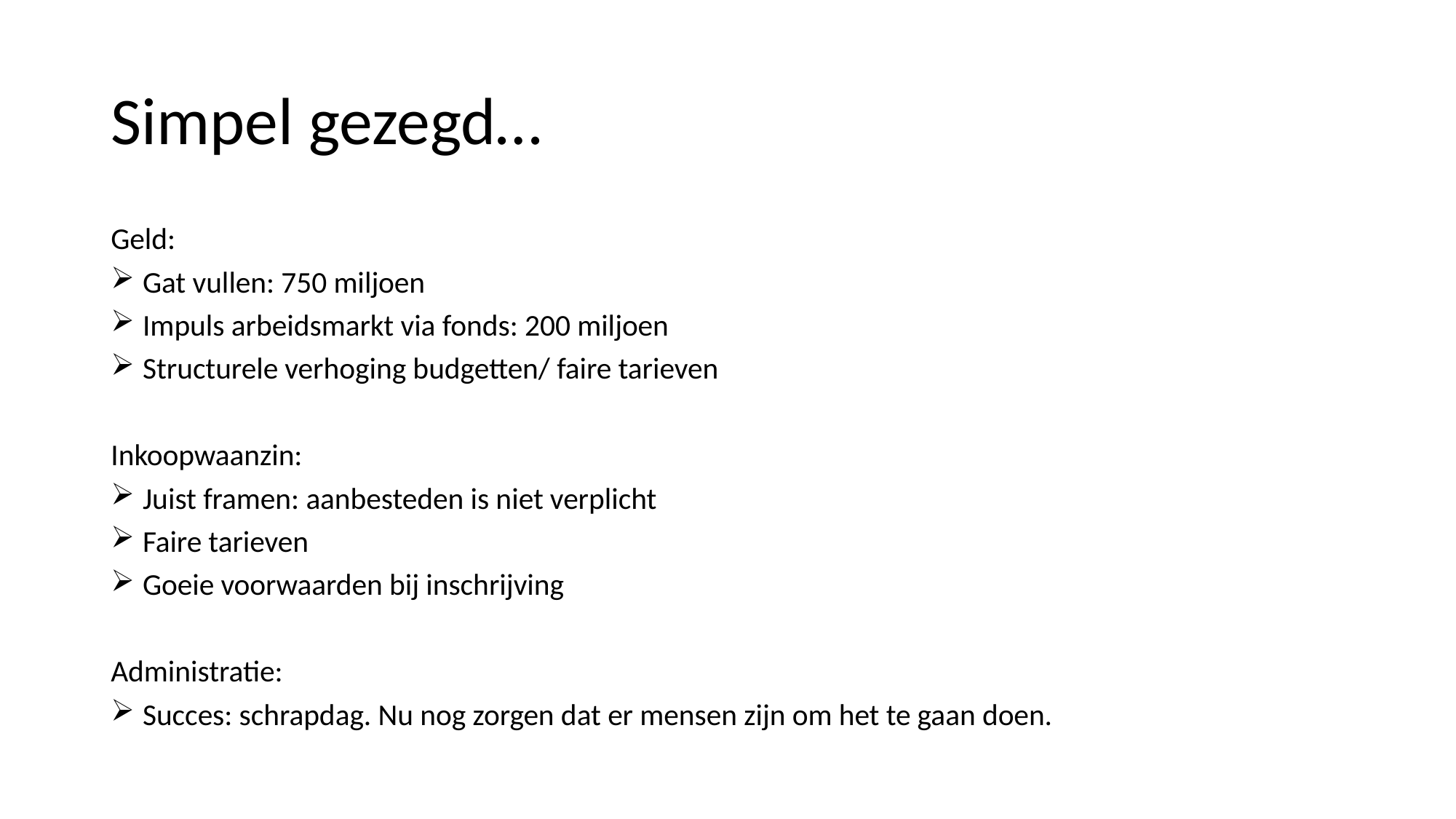

# Simpel gezegd…
Geld:
 Gat vullen: 750 miljoen
 Impuls arbeidsmarkt via fonds: 200 miljoen
 Structurele verhoging budgetten/ faire tarieven

Inkoopwaanzin:
 Juist framen: aanbesteden is niet verplicht
 Faire tarieven
 Goeie voorwaarden bij inschrijving

Administratie:
 Succes: schrapdag. Nu nog zorgen dat er mensen zijn om het te gaan doen.